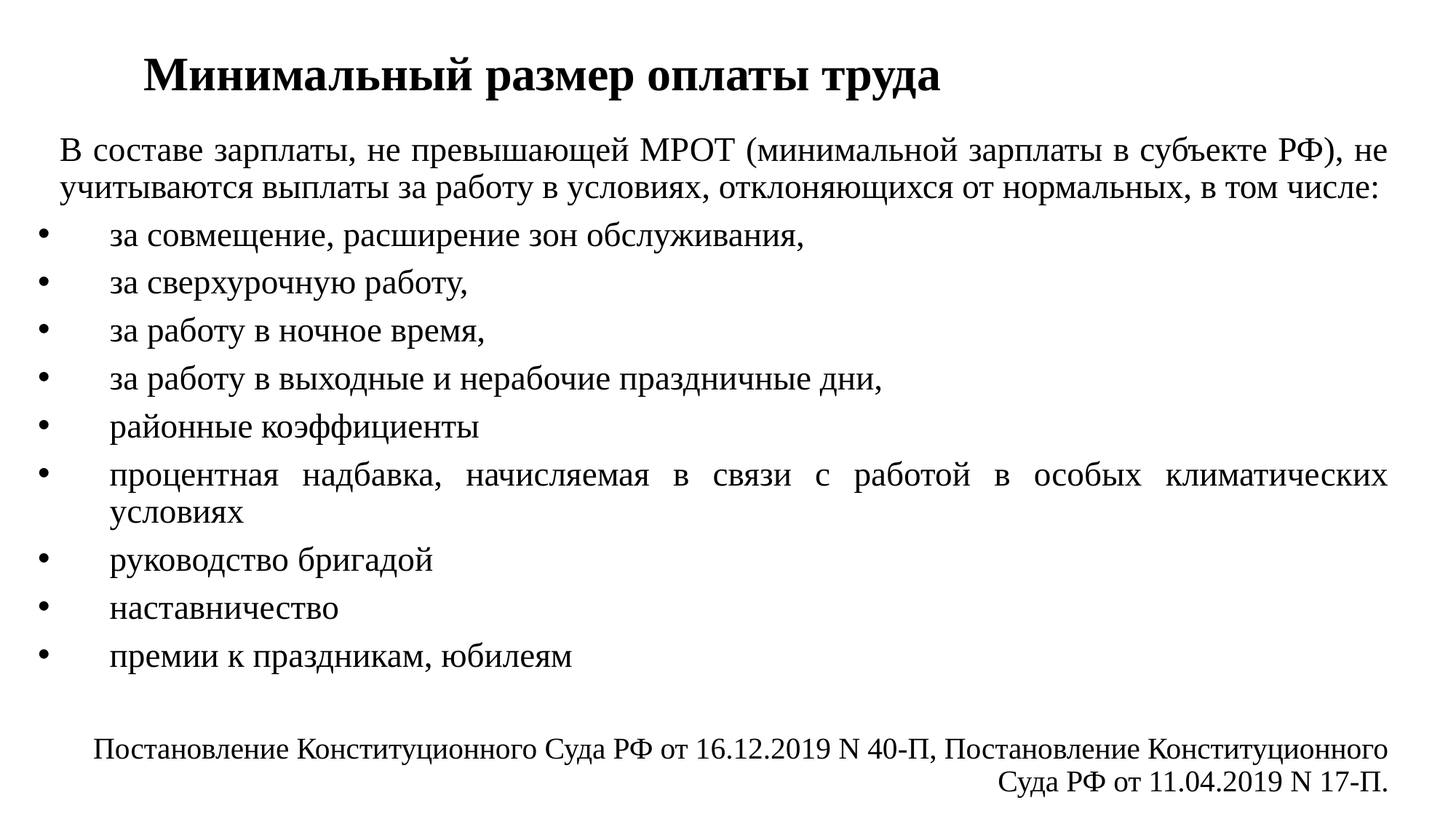

# Минимальный размер оплаты труда
В составе зарплаты, не превышающей МРОТ (минимальной зарплаты в субъекте РФ), не учитываются выплаты за работу в условиях, отклоняющихся от нормальных, в том числе:
за совмещение, расширение зон обслуживания,
за сверхурочную работу,
за работу в ночное время,
за работу в выходные и нерабочие праздничные дни,
районные коэффициенты
процентная надбавка, начисляемая в связи с работой в особых климатических условиях
руководство бригадой
наставничество
премии к праздникам, юбилеям

Постановление Конституционного Суда РФ от 16.12.2019 N 40-П, Постановление Конституционного Суда РФ от 11.04.2019 N 17-П.